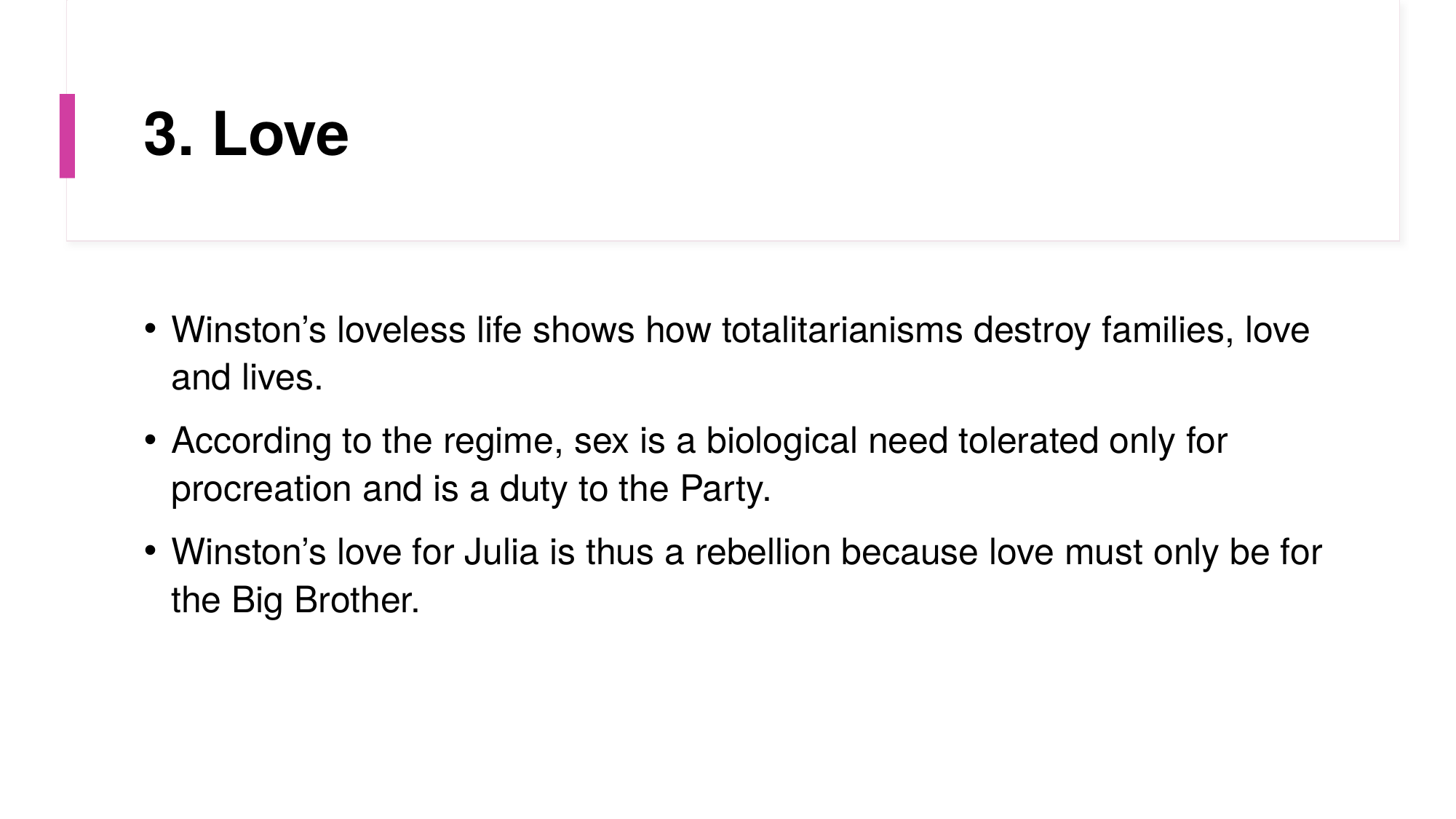

# 3. Love
Winston’s loveless life shows how totalitarianisms destroy families, love and lives.
According to the regime, sex is a biological need tolerated only for procreation and is a duty to the Party.
Winston’s love for Julia is thus a rebellion because love must only be for the Big Brother.